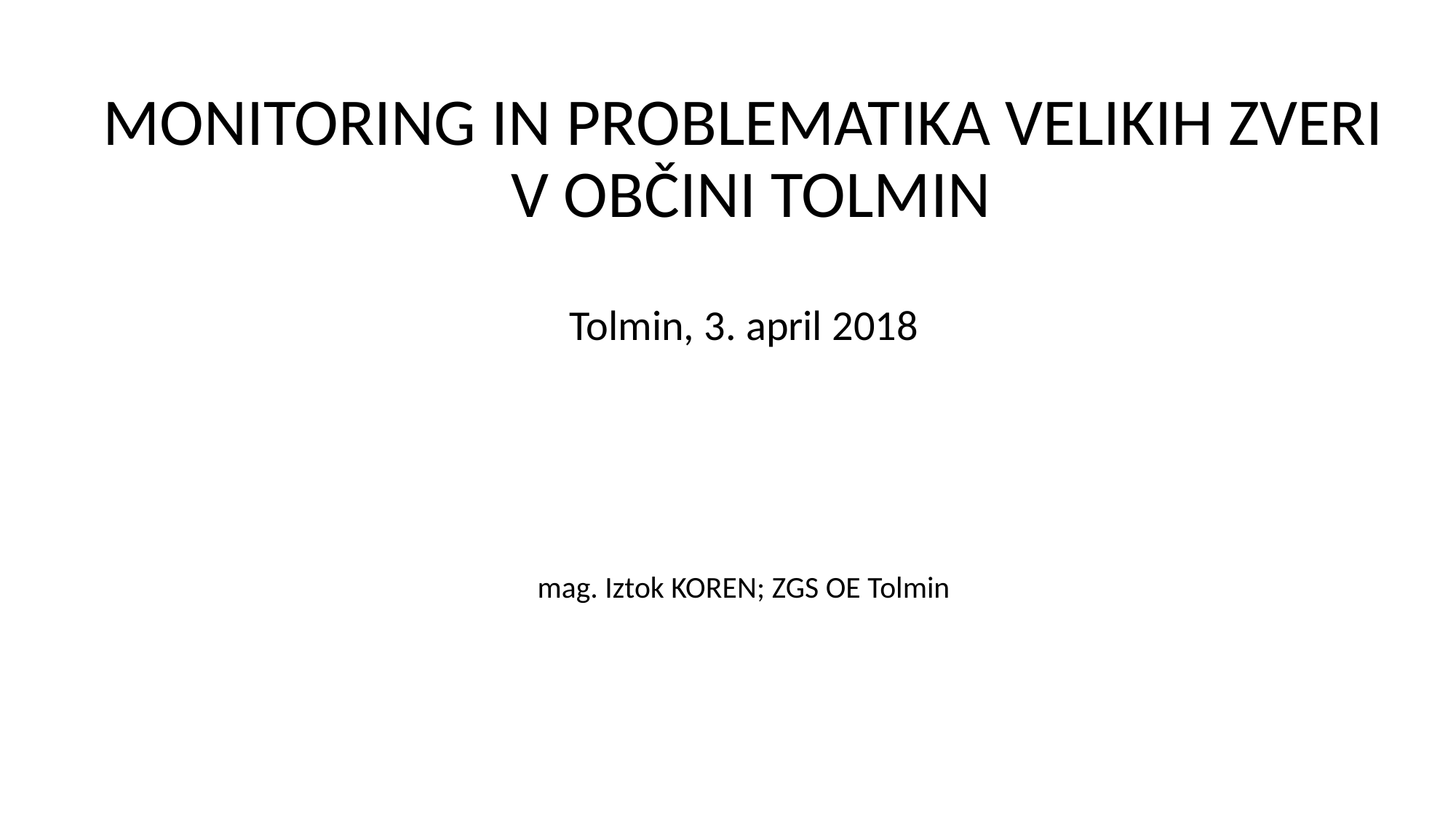

# MONITORING IN PROBLEMATIKA VELIKIH ZVERI V OBČINI TOLMIN Tolmin, 3. april 2018
mag. Iztok KOREN; ZGS OE Tolmin